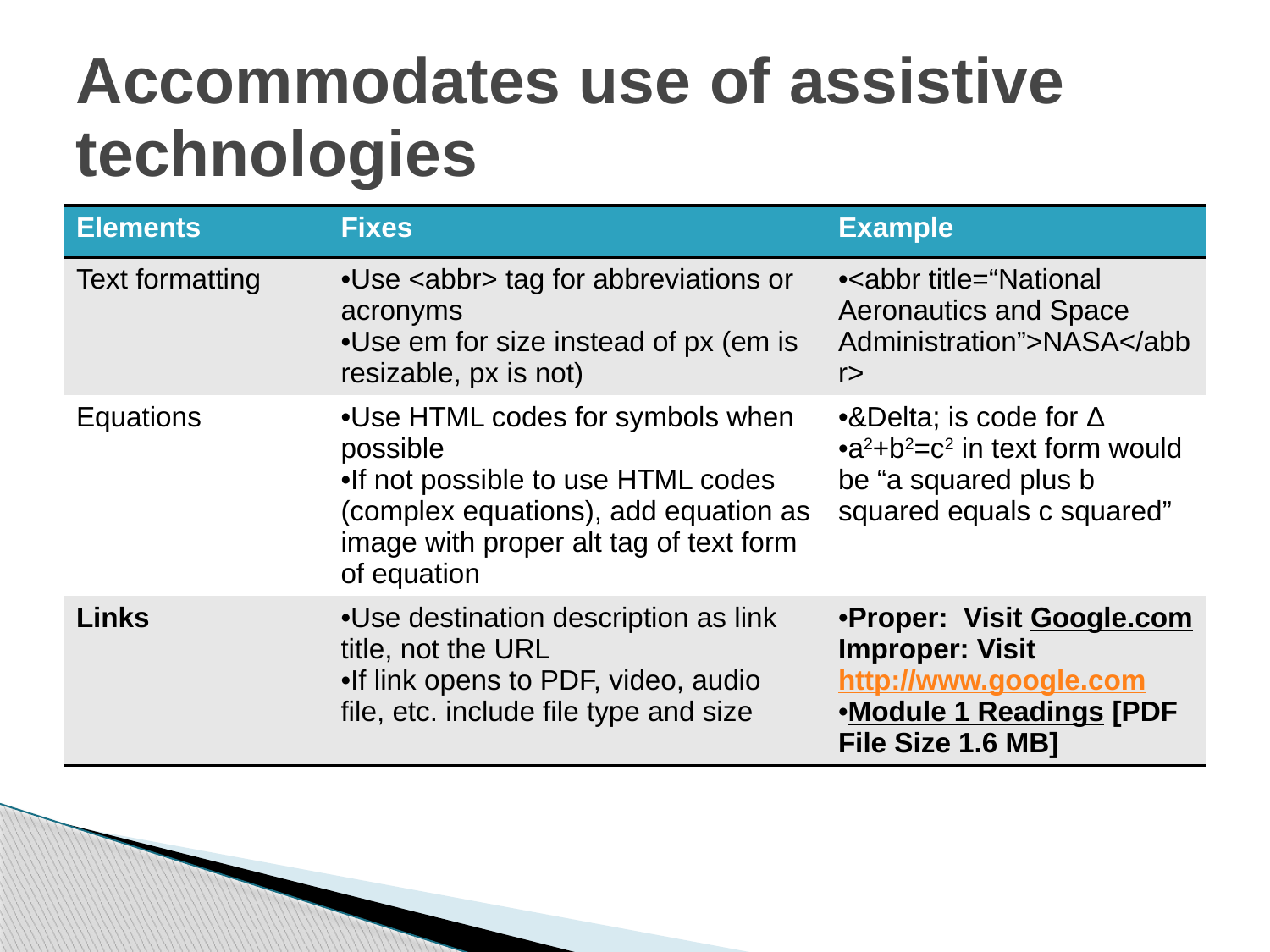

# Accommodates use of assistive technologies
| Elements | Fixes | Example |
| --- | --- | --- |
| Text formatting | Use <abbr> tag for abbreviations or acronyms Use em for size instead of px (em is resizable, px is not) | <abbr title=“National Aeronautics and Space Administration”>NASA</abbr> |
| Equations | Use HTML codes for symbols when possible If not possible to use HTML codes (complex equations), add equation as image with proper alt tag of text form of equation | &Delta; is code for Δ a2+b2=c2 in text form would be “a squared plus b squared equals c squared” |
| Links | Use destination description as link title, not the URL If link opens to PDF, video, audio file, etc. include file type and size | Proper: Visit Google.com Improper: Visit http://www.google.com Module 1 Readings [PDF File Size 1.6 MB] |